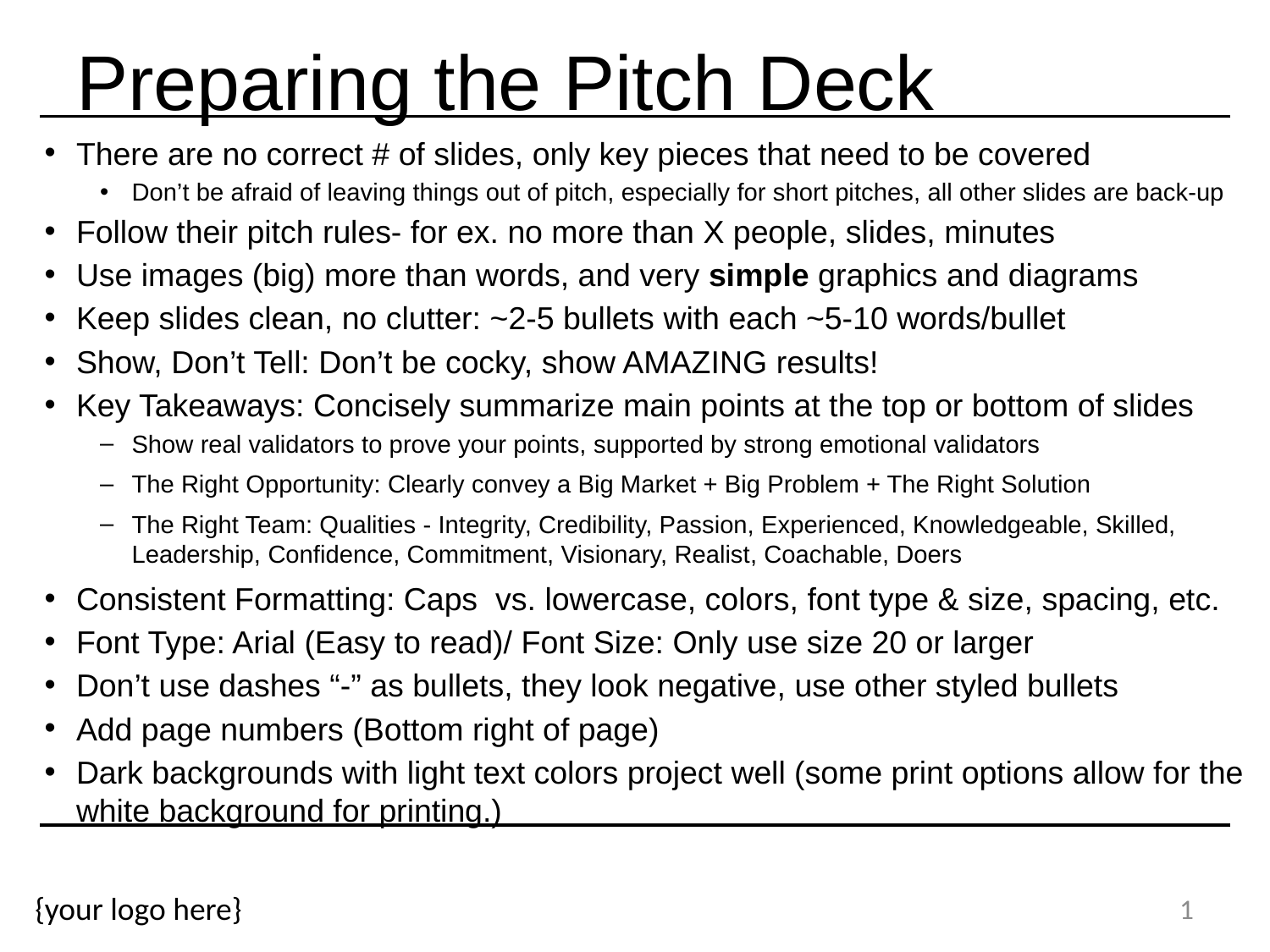

# Preparing the Pitch Deck
There are no correct # of slides, only key pieces that need to be covered
Don’t be afraid of leaving things out of pitch, especially for short pitches, all other slides are back-up
Follow their pitch rules- for ex. no more than X people, slides, minutes
Use images (big) more than words, and very simple graphics and diagrams
Keep slides clean, no clutter: ~2-5 bullets with each ~5-10 words/bullet
Show, Don’t Tell: Don’t be cocky, show AMAZING results!
Key Takeaways: Concisely summarize main points at the top or bottom of slides
Show real validators to prove your points, supported by strong emotional validators
The Right Opportunity: Clearly convey a Big Market + Big Problem + The Right Solution
The Right Team: Qualities - Integrity, Credibility, Passion, Experienced, Knowledgeable, Skilled, Leadership, Confidence, Commitment, Visionary, Realist, Coachable, Doers
Consistent Formatting: Caps  vs. lowercase, colors, font type & size, spacing, etc.
Font Type: Arial (Easy to read)/ Font Size: Only use size 20 or larger
Don’t use dashes “-” as bullets, they look negative, use other styled bullets
Add page numbers (Bottom right of page)
Dark backgrounds with light text colors project well (some print options allow for the white background for printing.)
1